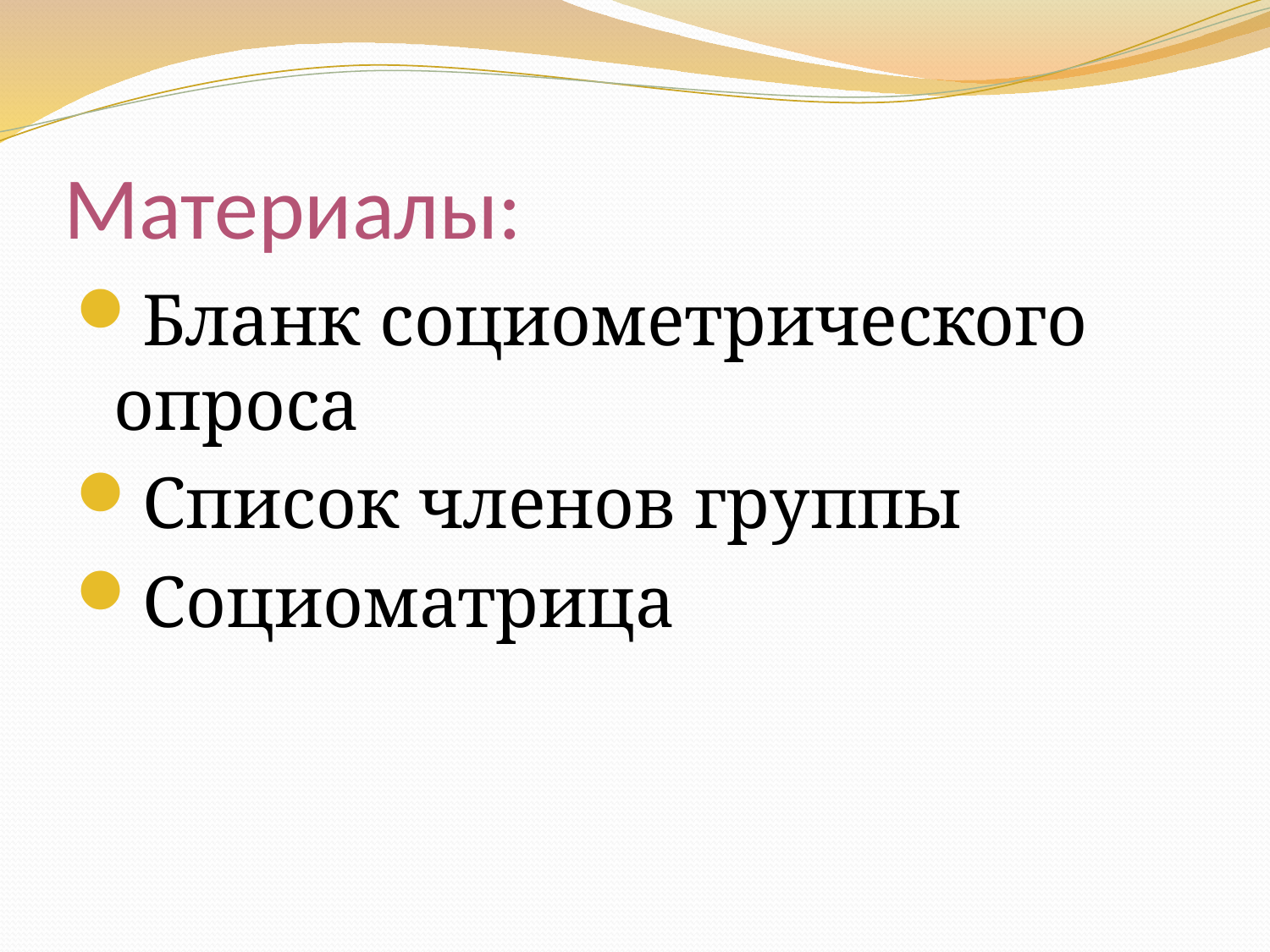

# Материалы:
Бланк социометрического опроса
Список членов группы
Социоматрица